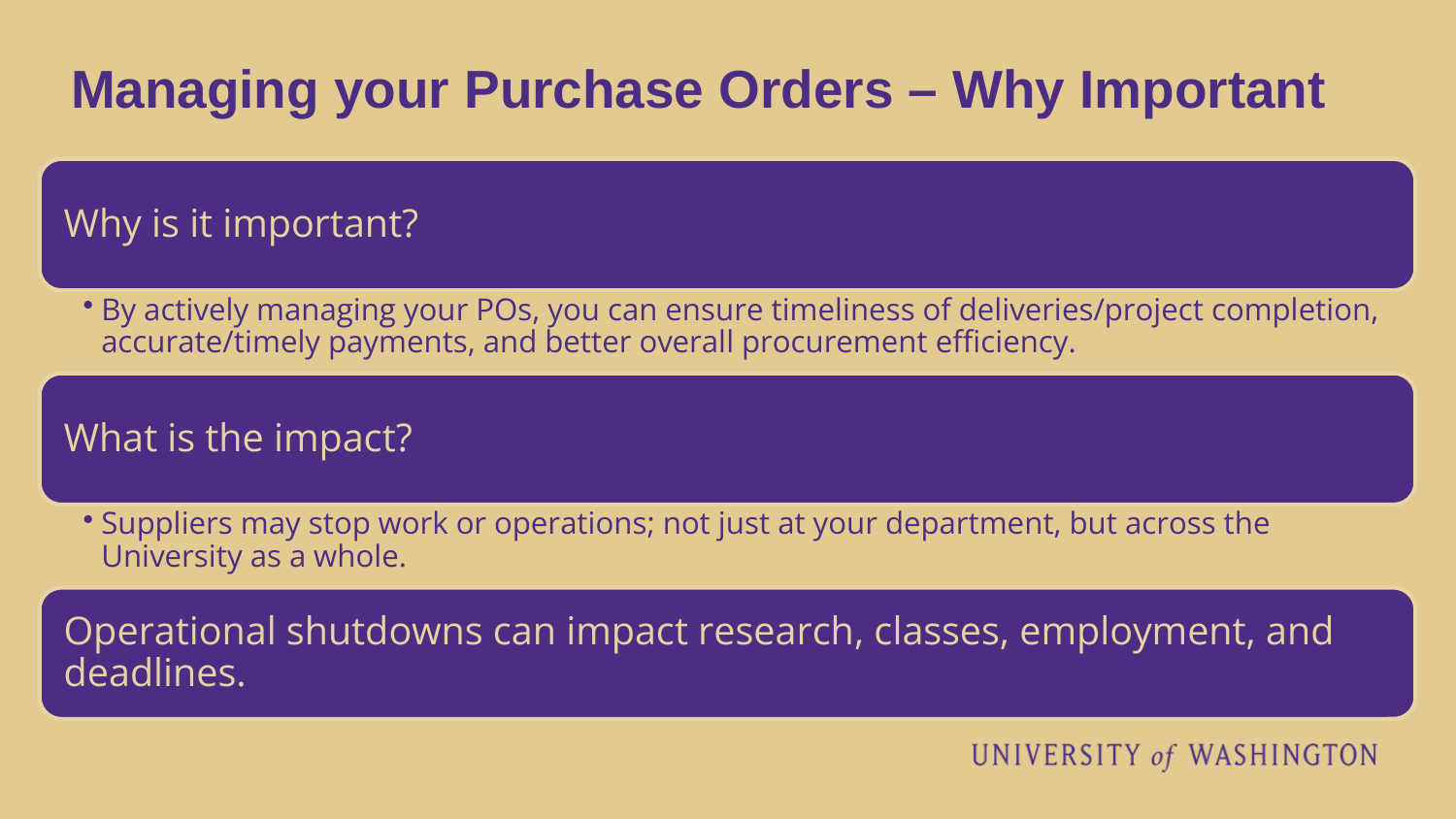

# Managing your Purchase Orders – Why Important
Why is it important?
By actively managing your POs, you can ensure timeliness of deliveries/project completion, accurate/timely payments, and better overall procurement efficiency.
What is the impact?
Suppliers may stop work or operations; not just at your department, but across the University as a whole.
Operational shutdowns can impact research, classes, employment, and deadlines.